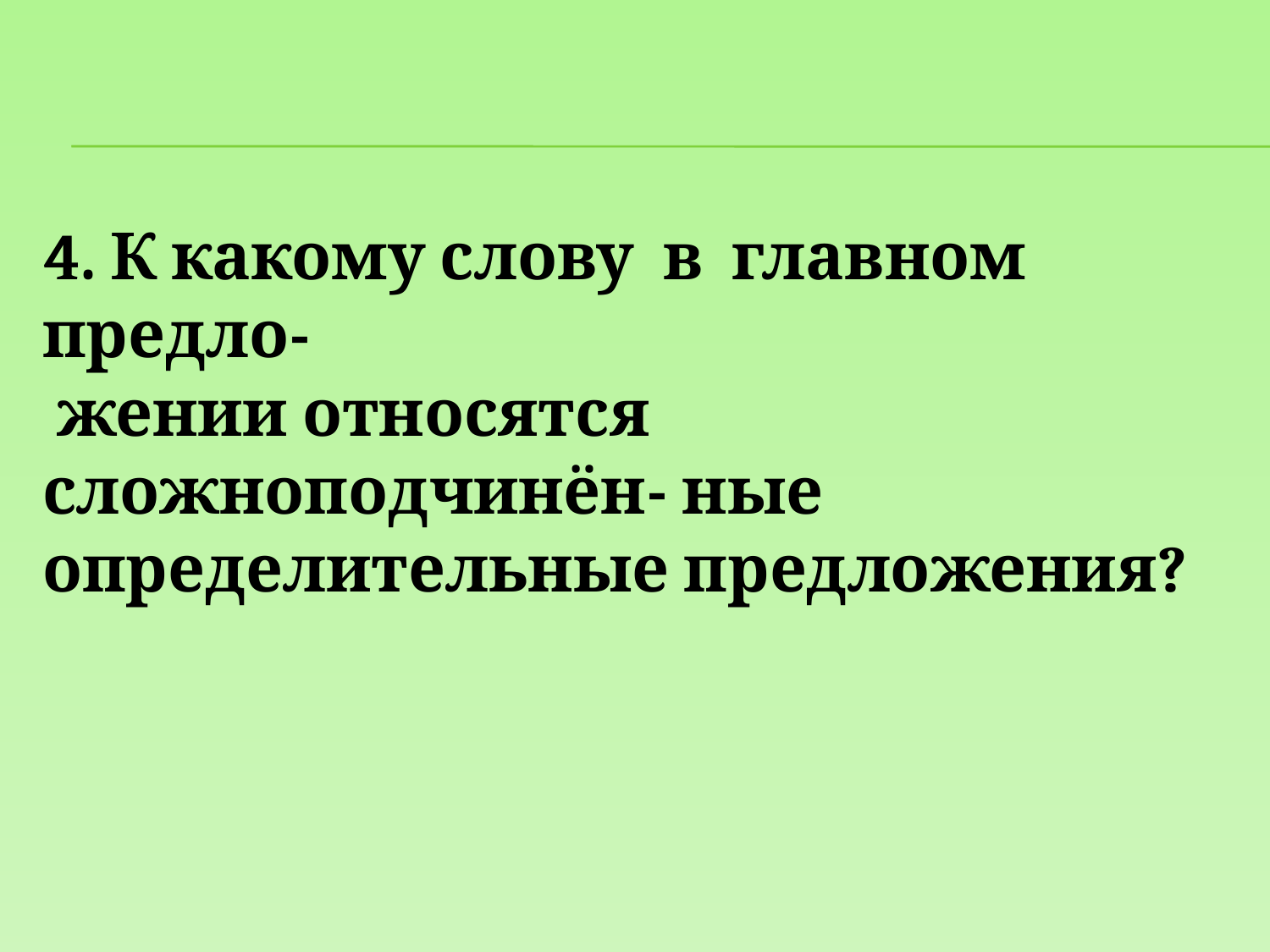

4. К какому слову  в  главном  предло-
 жении относятся сложноподчинён- ные определительные предложения?